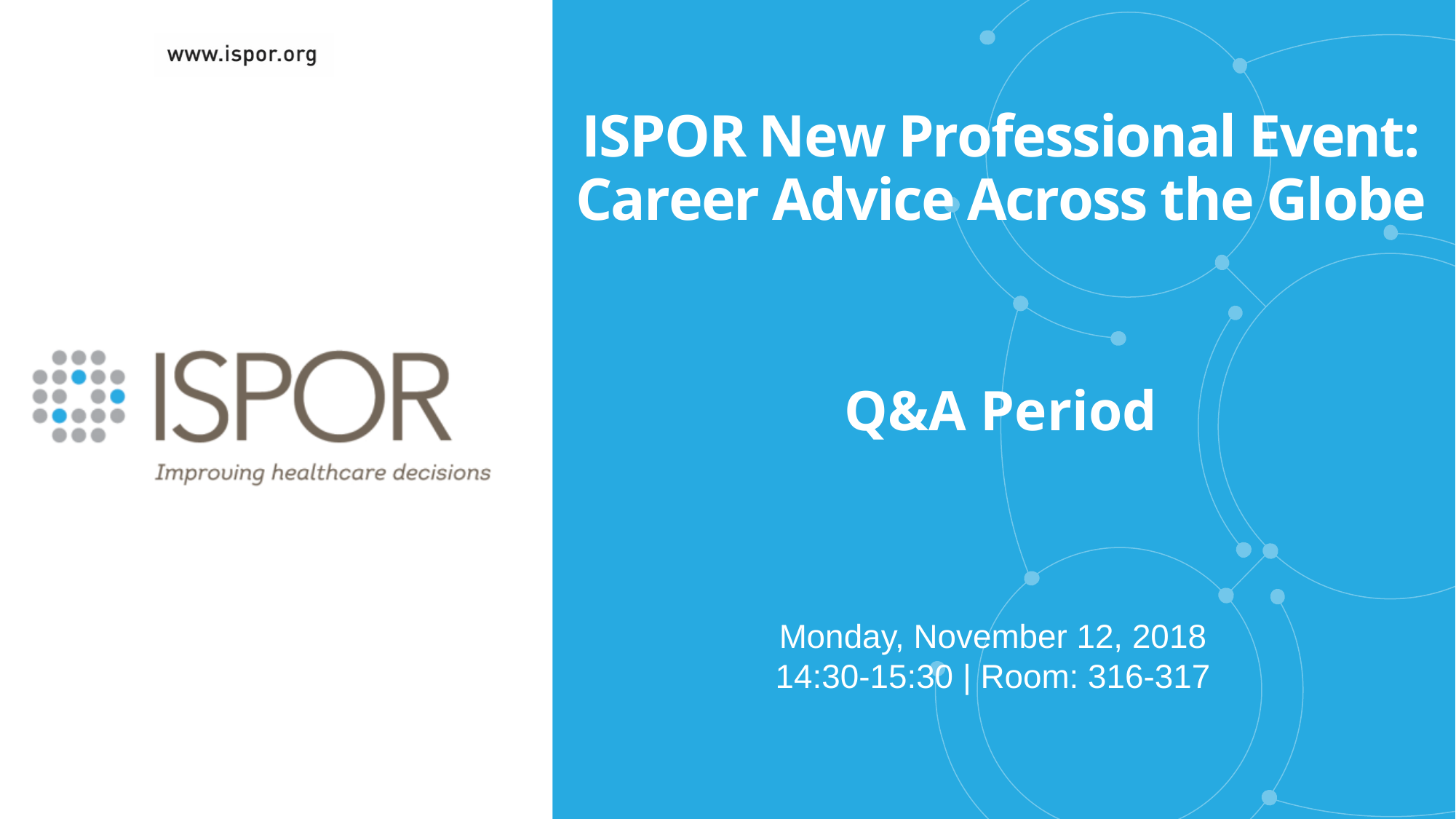

# ISPOR New Professional Event: Career Advice Across the Globe
Q&A Period
Monday, November 12, 2018
14:30-15:30 | Room: 316-317